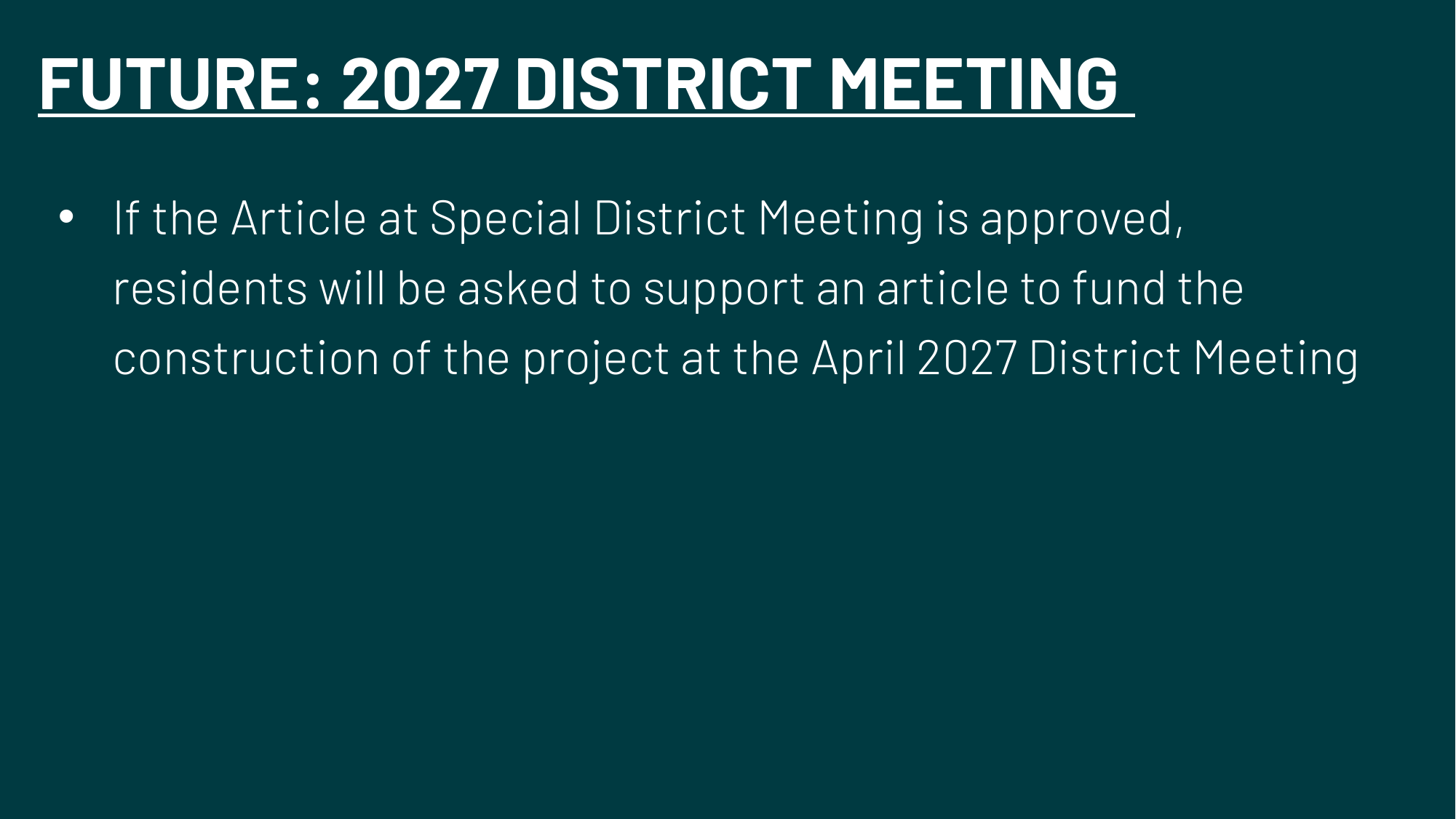

# Future: 2027 District Meeting
If the Article at Special District Meeting is approved, residents will be asked to support an article to fund the construction of the project at the April 2027 District Meeting